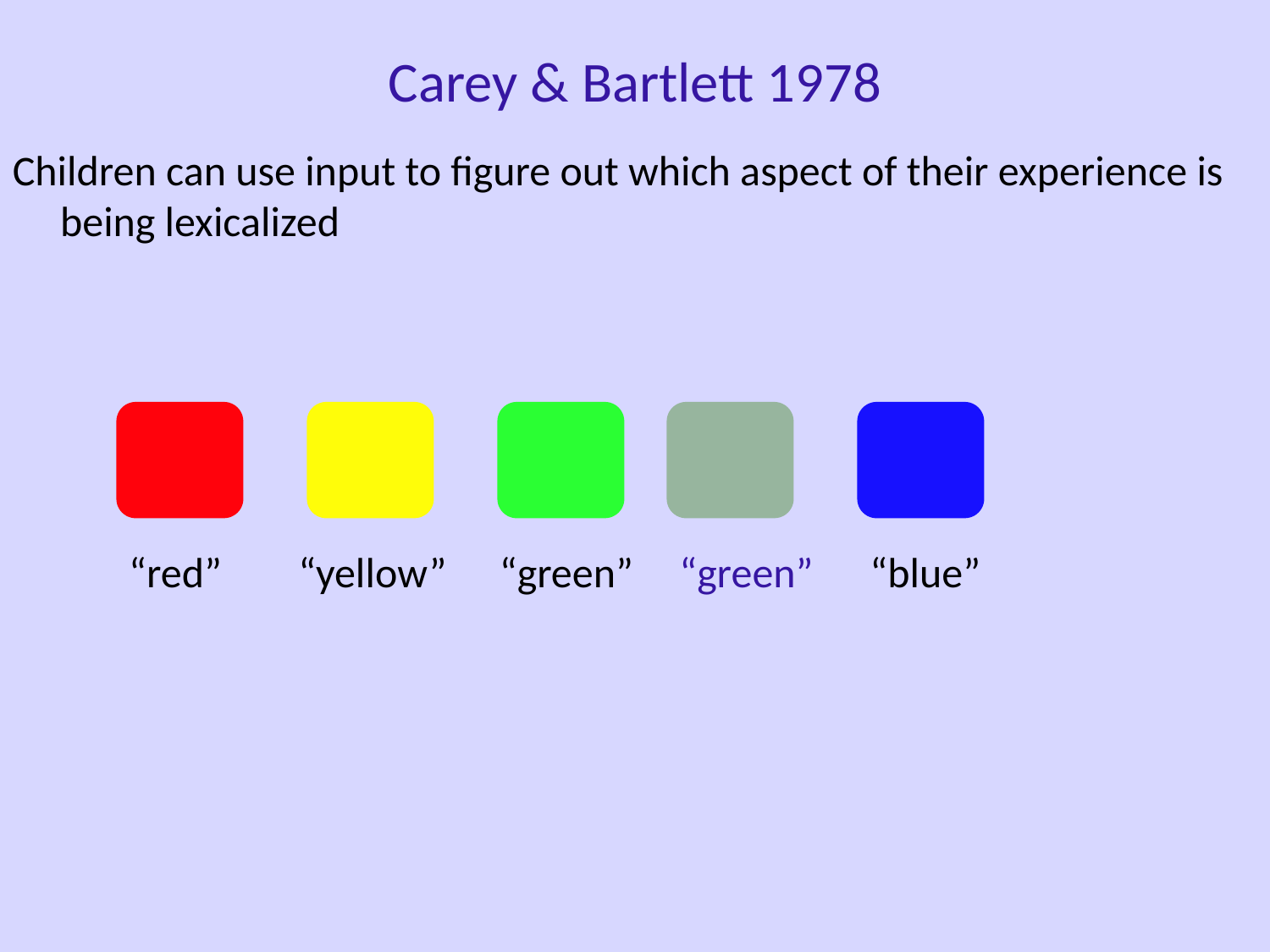

Carey & Bartlett 1978
Children can use input to figure out which aspect of their experience is being lexicalized

“red”
“yellow”
“green”
“green”
“blue”